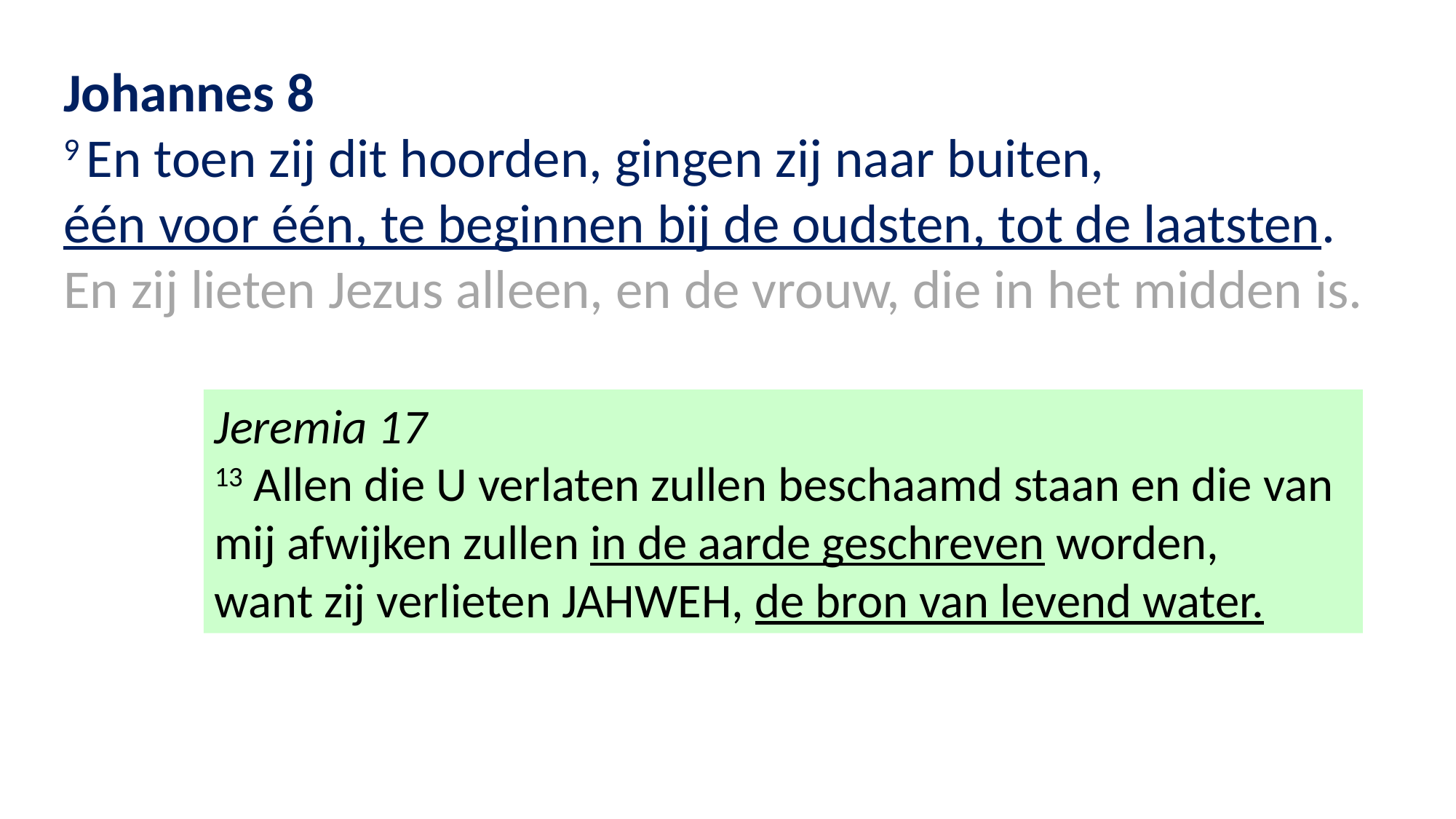

Johannes 8
9 En toen zij dit hoorden, gingen zij naar buiten,
één voor één, te beginnen bij de oudsten, tot de laatsten.
En zij lieten Jezus alleen, en de vrouw, die in het midden is.
Jeremia 17
13 Allen die U verlaten zullen beschaamd staan en die van mij afwijken zullen in de aarde geschreven worden,
want zij verlieten JAHWEH, de bron van levend water.